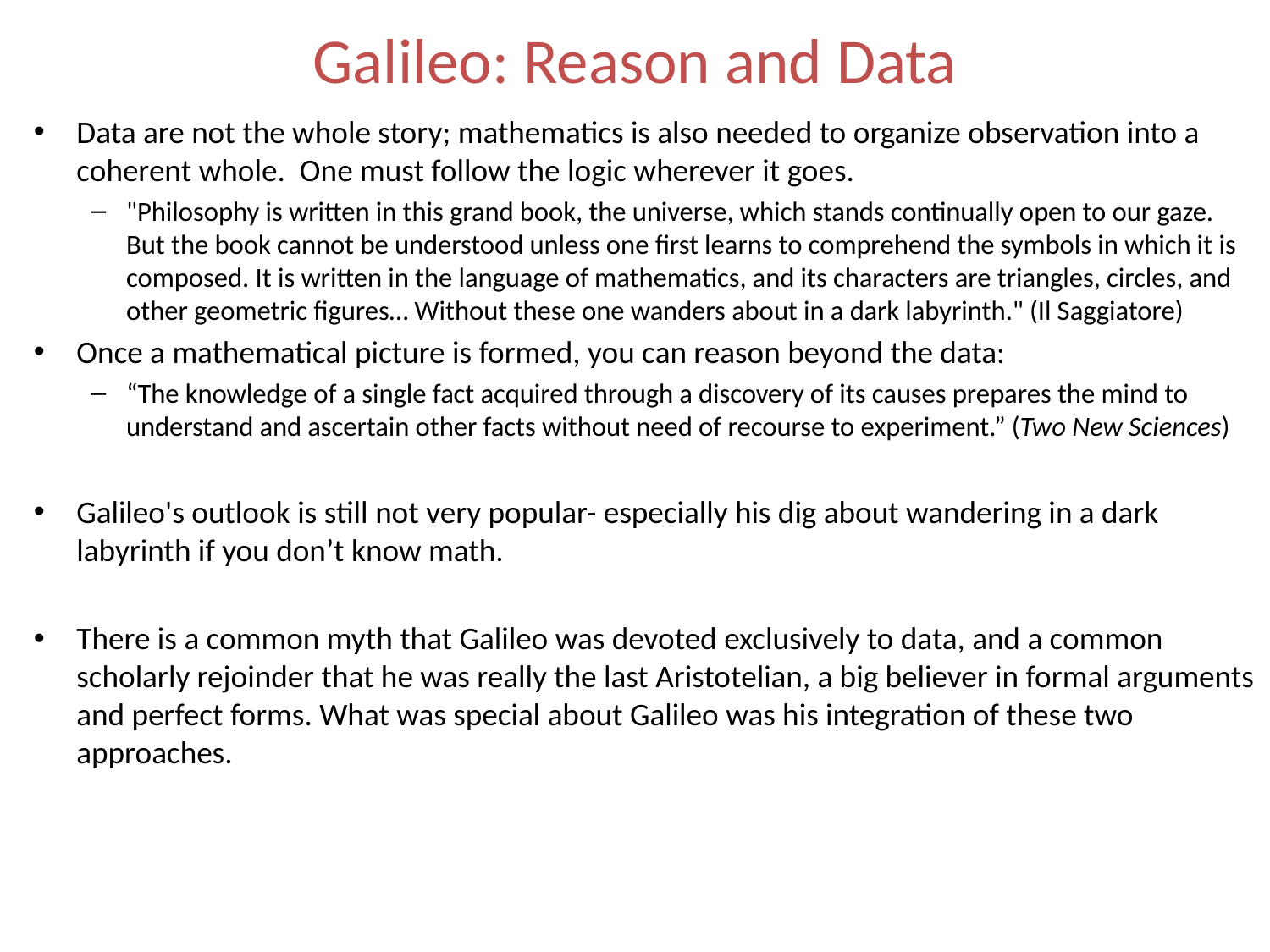

# Galileo: Reason and Data
Data are not the whole story; mathematics is also needed to organize observation into a coherent whole.  One must follow the logic wherever it goes.
"Philosophy is written in this grand book, the universe, which stands continually open to our gaze. But the book cannot be understood unless one first learns to comprehend the symbols in which it is composed. It is written in the language of mathematics, and its characters are triangles, circles, and other geometric figures… Without these one wanders about in a dark labyrinth." (Il Saggiatore)
Once a mathematical picture is formed, you can reason beyond the data:
“The knowledge of a single fact acquired through a discovery of its causes prepares the mind to understand and ascertain other facts without need of recourse to experiment.” (Two New Sciences)

Galileo's outlook is still not very popular- especially his dig about wandering in a dark labyrinth if you don’t know math.

There is a common myth that Galileo was devoted exclusively to data, and a common scholarly rejoinder that he was really the last Aristotelian, a big believer in formal arguments and perfect forms. What was special about Galileo was his integration of these two approaches.